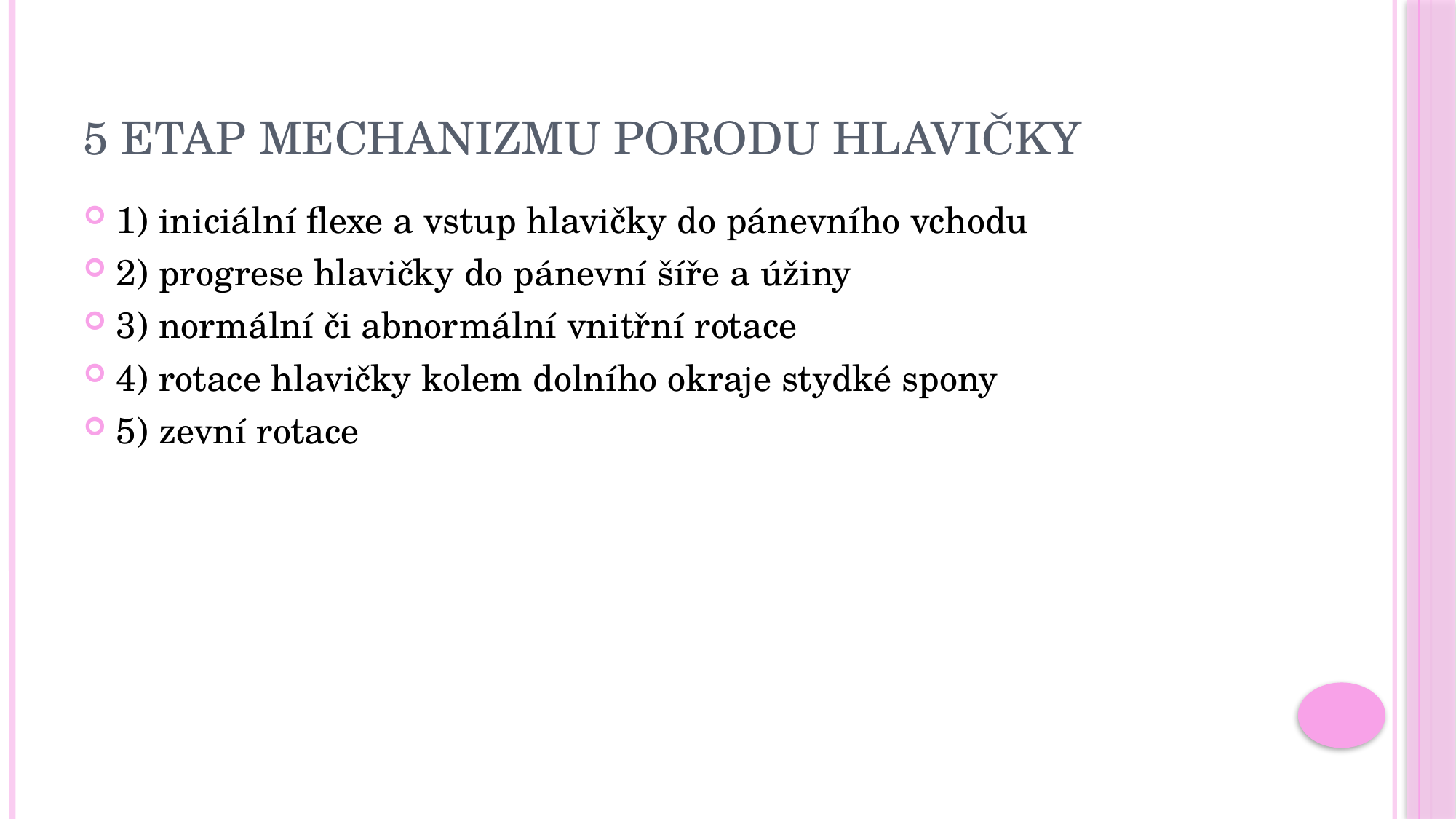

# 5 etap mechanizmu porodu hlavičky
1) iniciální flexe a vstup hlavičky do pánevního vchodu
2) progrese hlavičky do pánevní šíře a úžiny
3) normální či abnormální vnitřní rotace
4) rotace hlavičky kolem dolního okraje stydké spony
5) zevní rotace